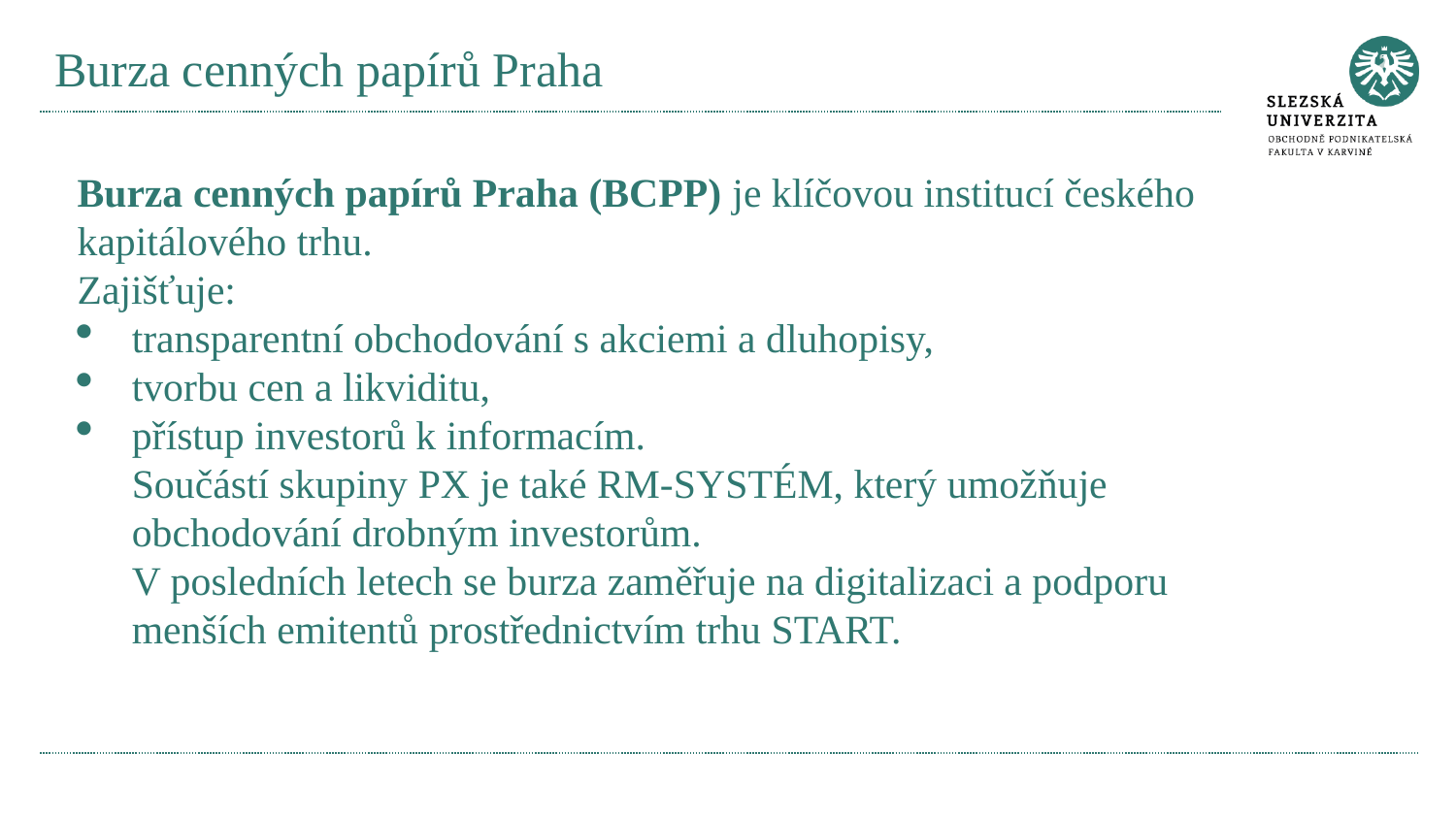

# Burza cenných papírů Praha
Burza cenných papírů Praha (BCPP) je klíčovou institucí českého kapitálového trhu.
Zajišťuje:
transparentní obchodování s akciemi a dluhopisy,
tvorbu cen a likviditu,
přístup investorů k informacím.
Součástí skupiny PX je také RM-SYSTÉM, který umožňuje obchodování drobným investorům.
V posledních letech se burza zaměřuje na digitalizaci a podporu menších emitentů prostřednictvím trhu START.